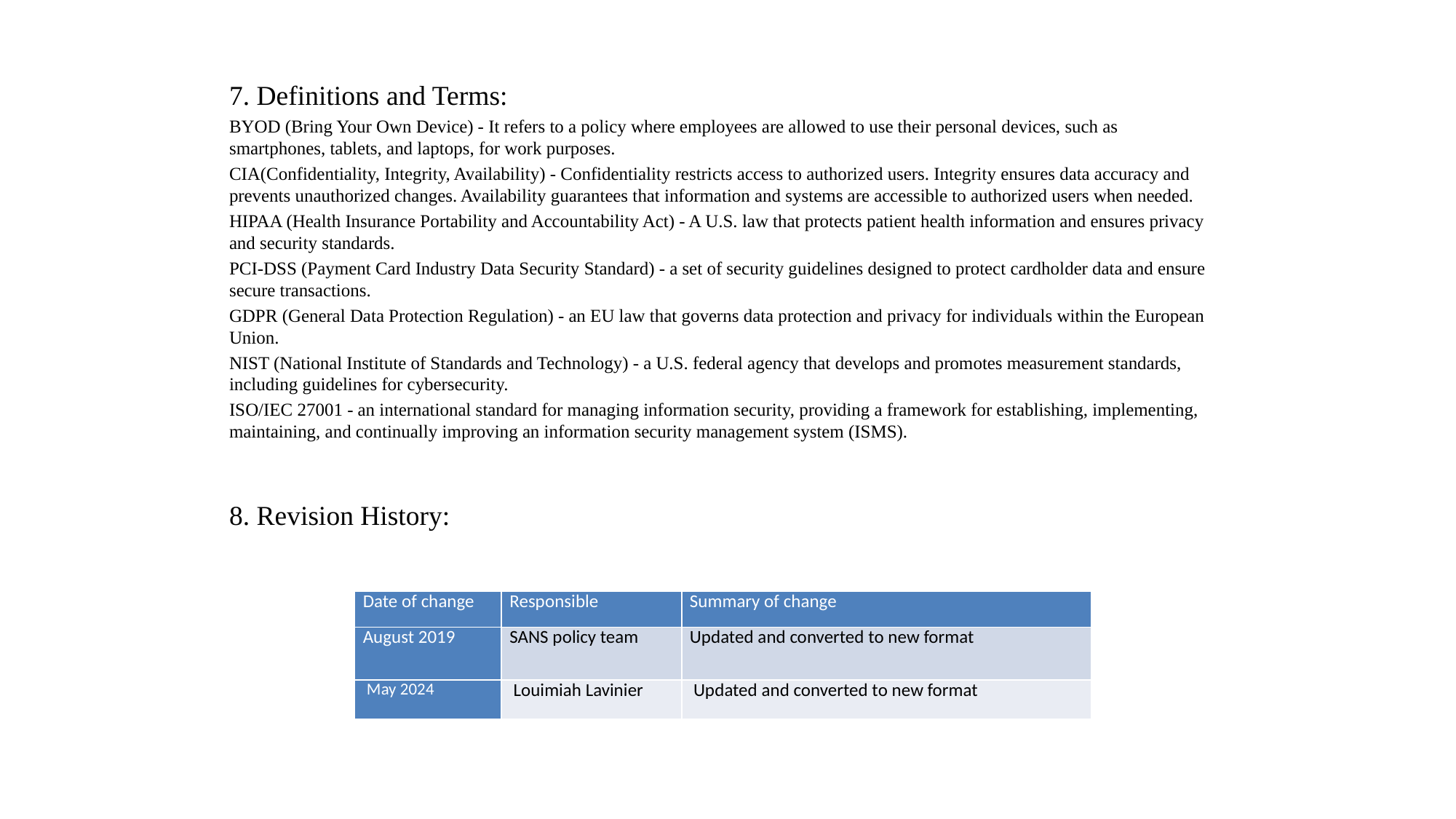

7. Definitions and Terms:
BYOD (Bring Your Own Device) - It refers to a policy where employees are allowed to use their personal devices, such as smartphones, tablets, and laptops, for work purposes.
CIA(Confidentiality, Integrity, Availability) - Confidentiality restricts access to authorized users. Integrity ensures data accuracy and prevents unauthorized changes. Availability guarantees that information and systems are accessible to authorized users when needed.
HIPAA (Health Insurance Portability and Accountability Act) - A U.S. law that protects patient health information and ensures privacy and security standards.
PCI-DSS (Payment Card Industry Data Security Standard) - a set of security guidelines designed to protect cardholder data and ensure secure transactions.
GDPR (General Data Protection Regulation) - an EU law that governs data protection and privacy for individuals within the European Union.
NIST (National Institute of Standards and Technology) - a U.S. federal agency that develops and promotes measurement standards, including guidelines for cybersecurity.
ISO/IEC 27001 - an international standard for managing information security, providing a framework for establishing, implementing, maintaining, and continually improving an information security management system (ISMS).

8. Revision History:

| Date of change | Responsible | Summary of change |
| --- | --- | --- |
| August 2019 | SANS policy team | Updated and converted to new format |
| May 2024 | Louimiah Lavinier | Updated and converted to new format |